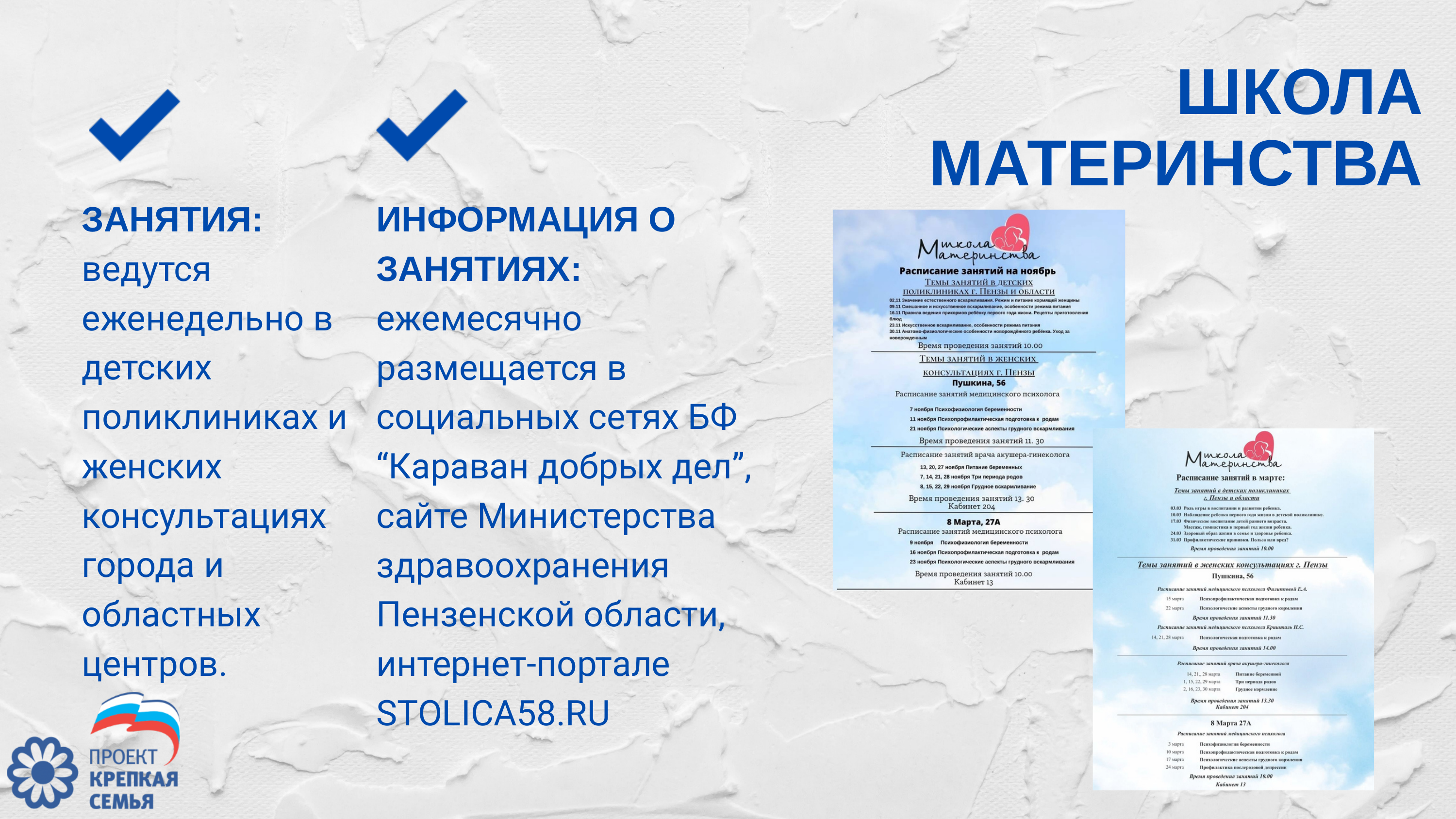

ШКОЛА МАТЕРИНСТВА

ЗАНЯТИЯ:
ведутся еженедельно в детских поликлиниках и женских консультациях города и областных центров.

ИНФОРМАЦИЯ О ЗАНЯТИЯХ:
ежемесячно размещается в социальных сетях БФ “Караван добрых дел”, сайте Министерства здравоохранения Пензенской области, интернет-портале STOLICA58.RU

.